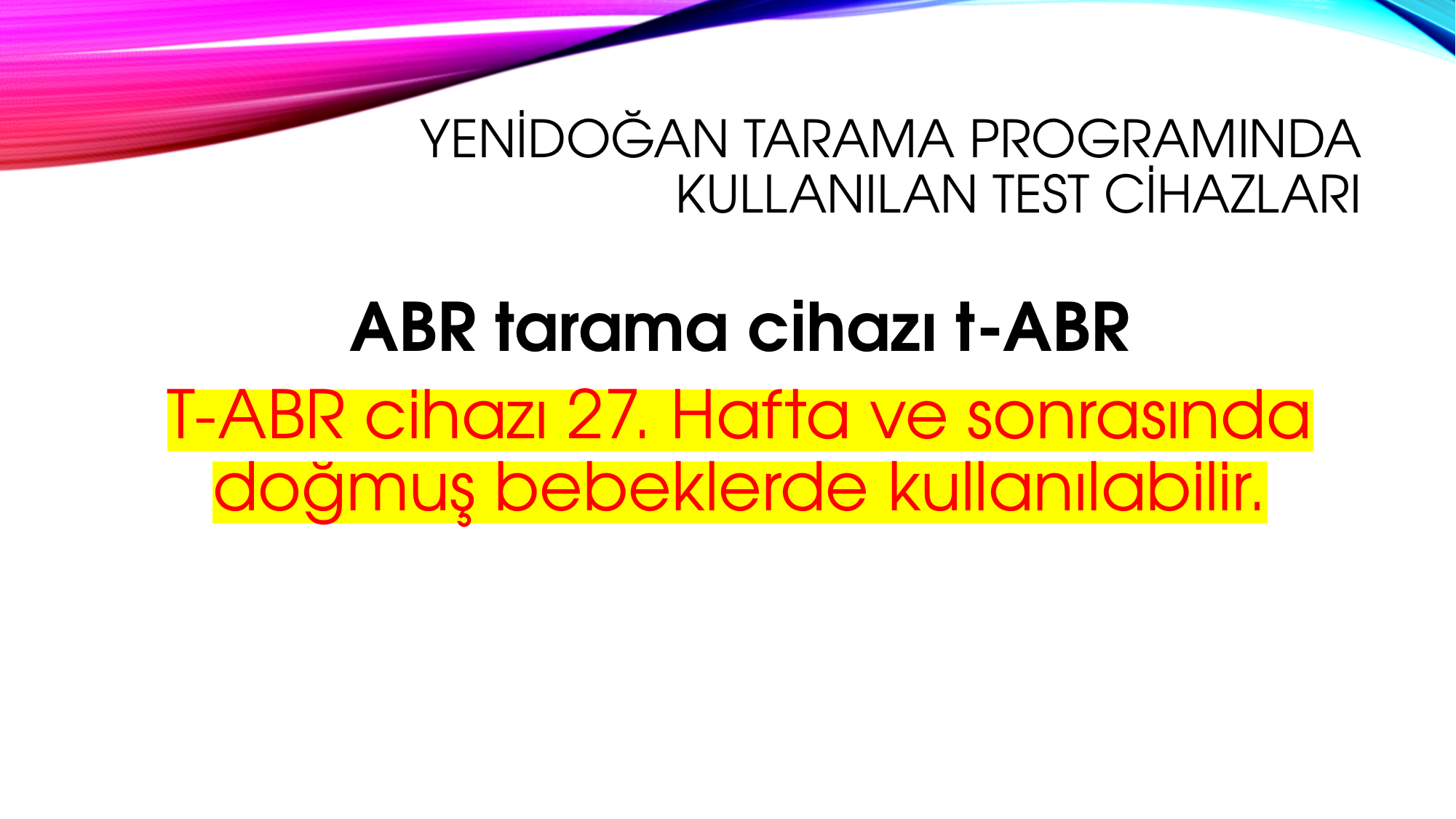

# YENİDOĞAN TARAMA PROGRAMINDA KULLANILAN TEST CİHAZLARI
ABR tarama cihazı t-ABR
T-ABR cihazı 27. Hafta ve sonrasında doğmuş bebeklerde kullanılabilir.